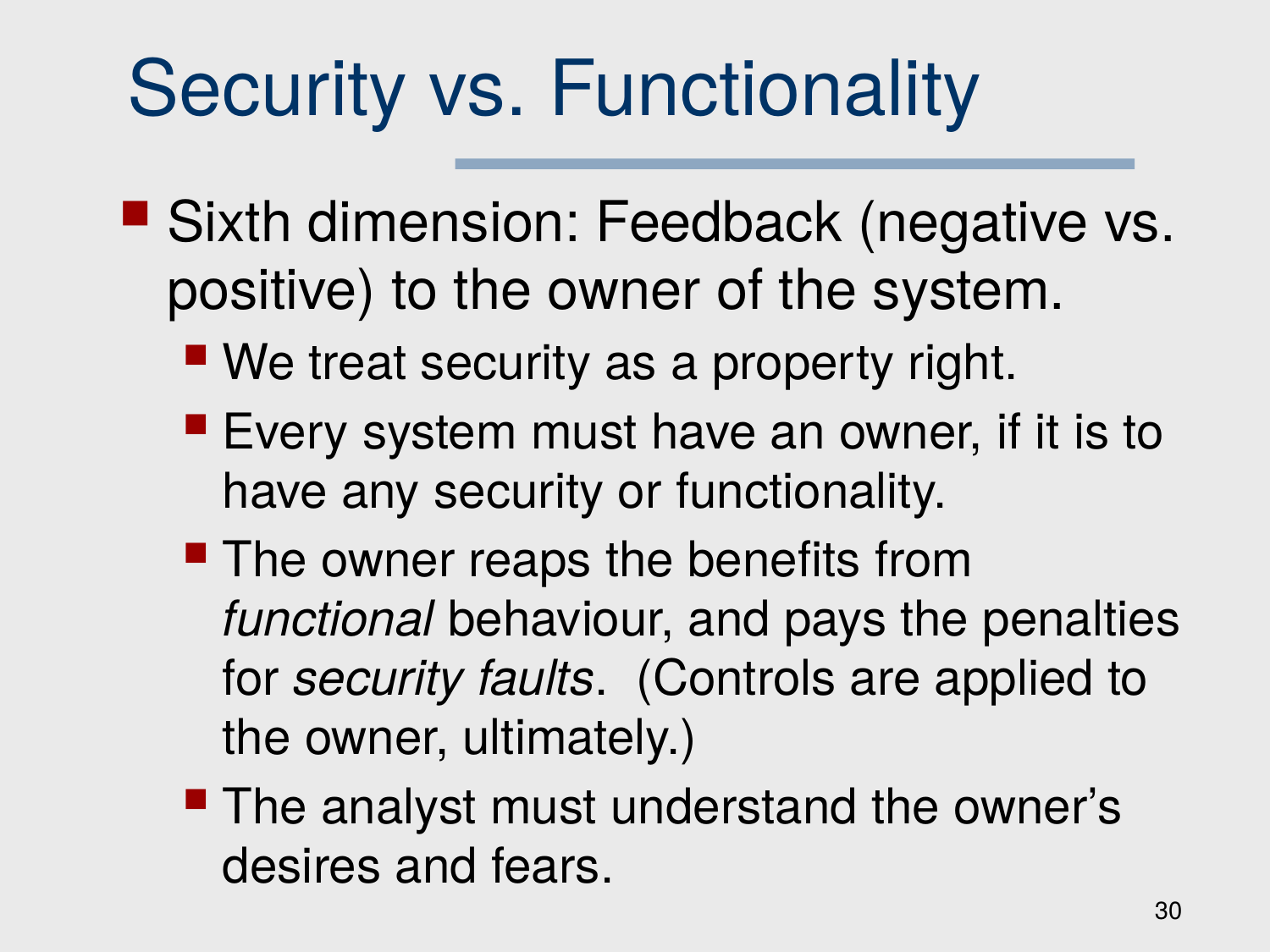

# Security vs. Functionality
Sixth dimension: Feedback (negative vs. positive) to the owner of the system.
We treat security as a property right.
Every system must have an owner, if it is to have any security or functionality.
The owner reaps the benefits from functional behaviour, and pays the penalties for security faults.  (Controls are applied to the owner, ultimately.)
The analyst must understand the owner’s desires and fears.
30